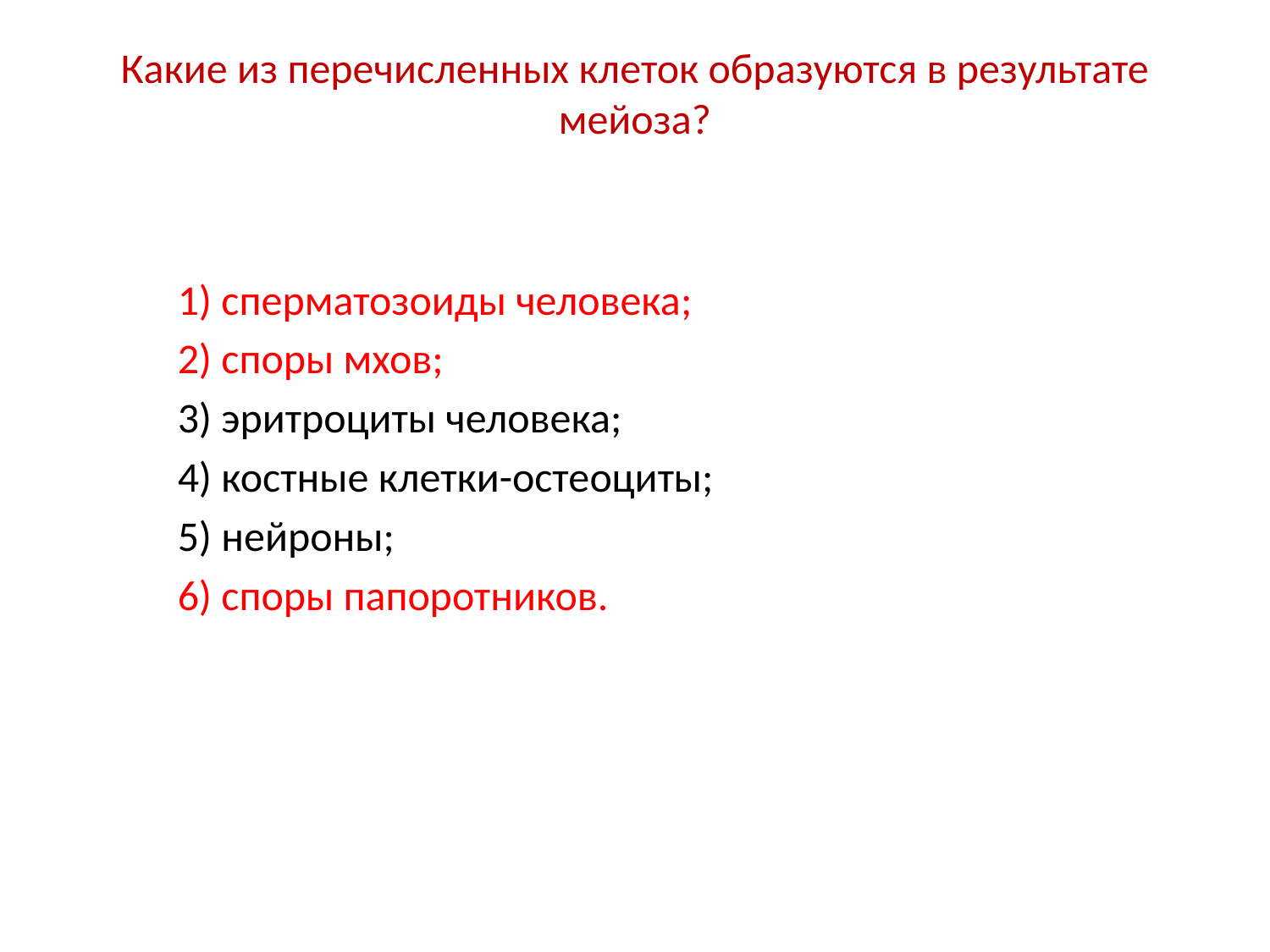

# Какие из перечисленных клеток образуются в результате мейоза?
1) сперматозоиды человека;
2) споры мхов;
3) эритроциты человека;
4) костные клетки-остеоциты;
5) нейроны;
6) споры папоротников.